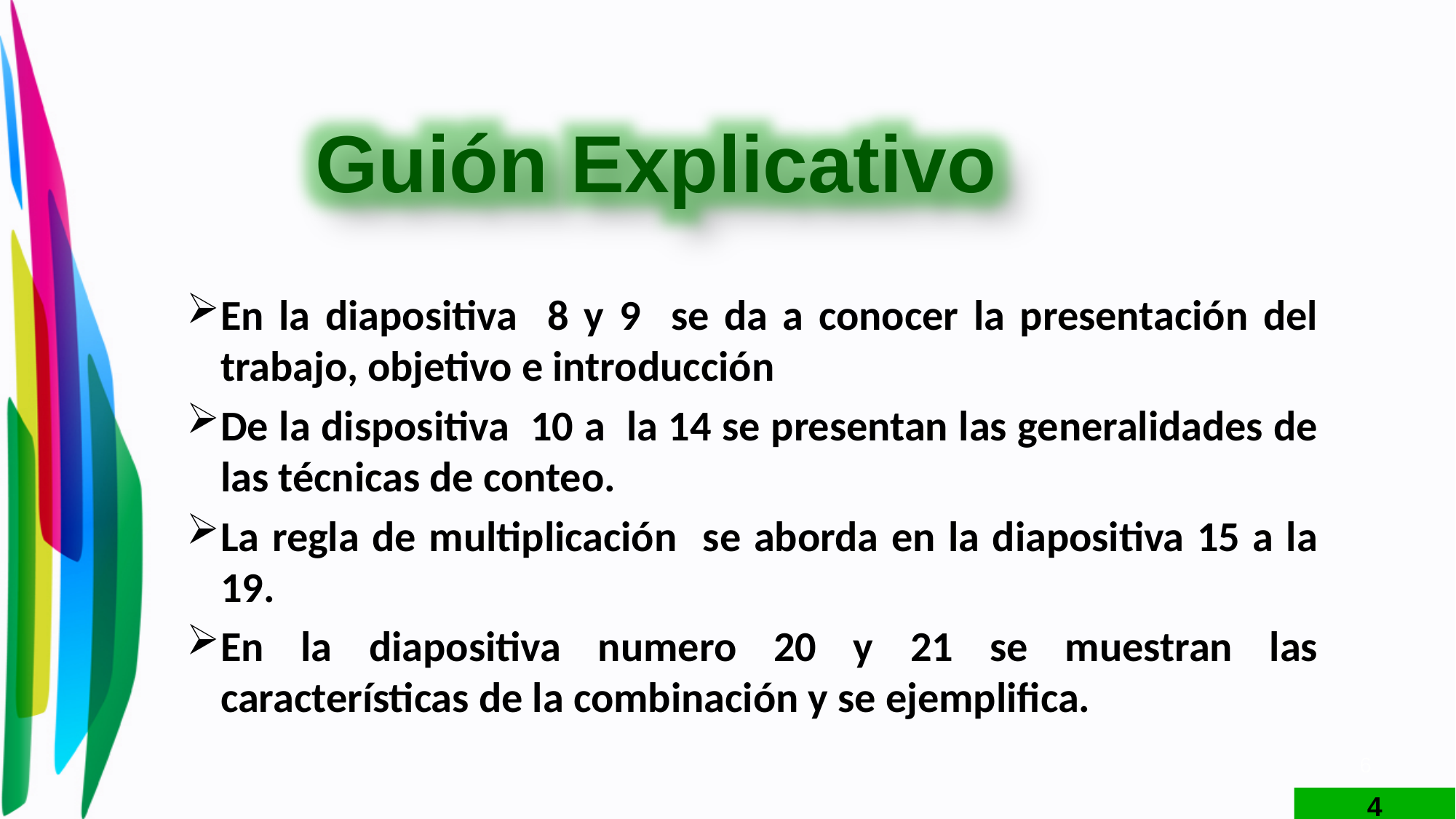

Guión Explicativo
En la diapositiva  8 y 9  se da a conocer la presentación del trabajo, objetivo e introducción
De la dispositiva  10 a  la 14 se presentan las generalidades de las técnicas de conteo.
La regla de multiplicación  se aborda en la diapositiva 15 a la 19.
En la diapositiva numero 20 y 21 se muestran las características de la combinación y se ejemplifica.
6
4